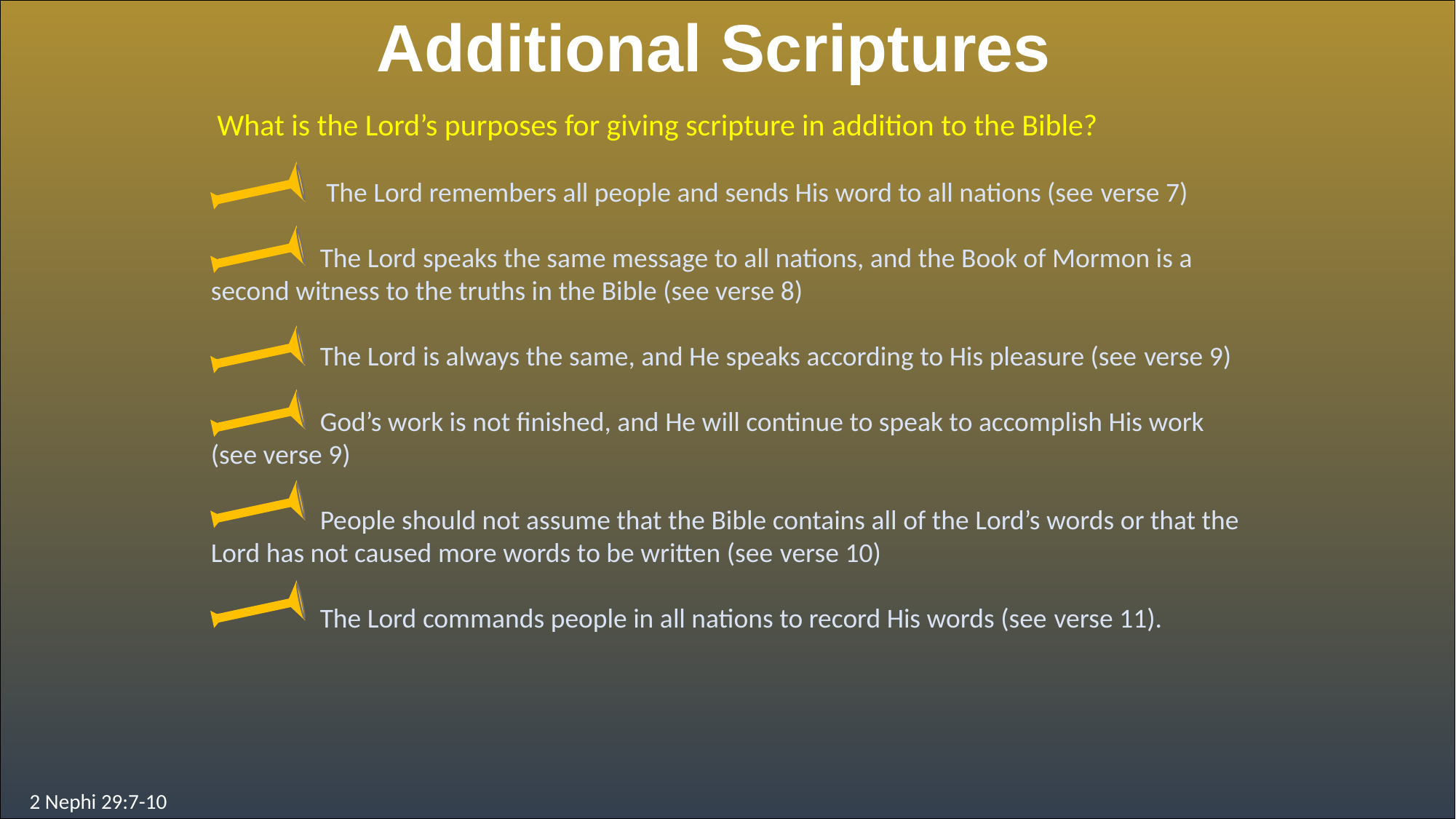

Additional Scriptures
 What is the Lord’s purposes for giving scripture in addition to the Bible?

	 The Lord remembers all people and sends His word to all nations (see verse 7)

	The Lord speaks the same message to all nations, and the Book of Mormon is a second witness to the truths in the Bible (see verse 8)

	The Lord is always the same, and He speaks according to His pleasure (see verse 9)

	God’s work is not finished, and He will continue to speak to accomplish His work (see verse 9)

	People should not assume that the Bible contains all of the Lord’s words or that the Lord has not caused more words to be written (see verse 10)

	The Lord commands people in all nations to record His words (see verse 11).

2 Nephi 29:7-10